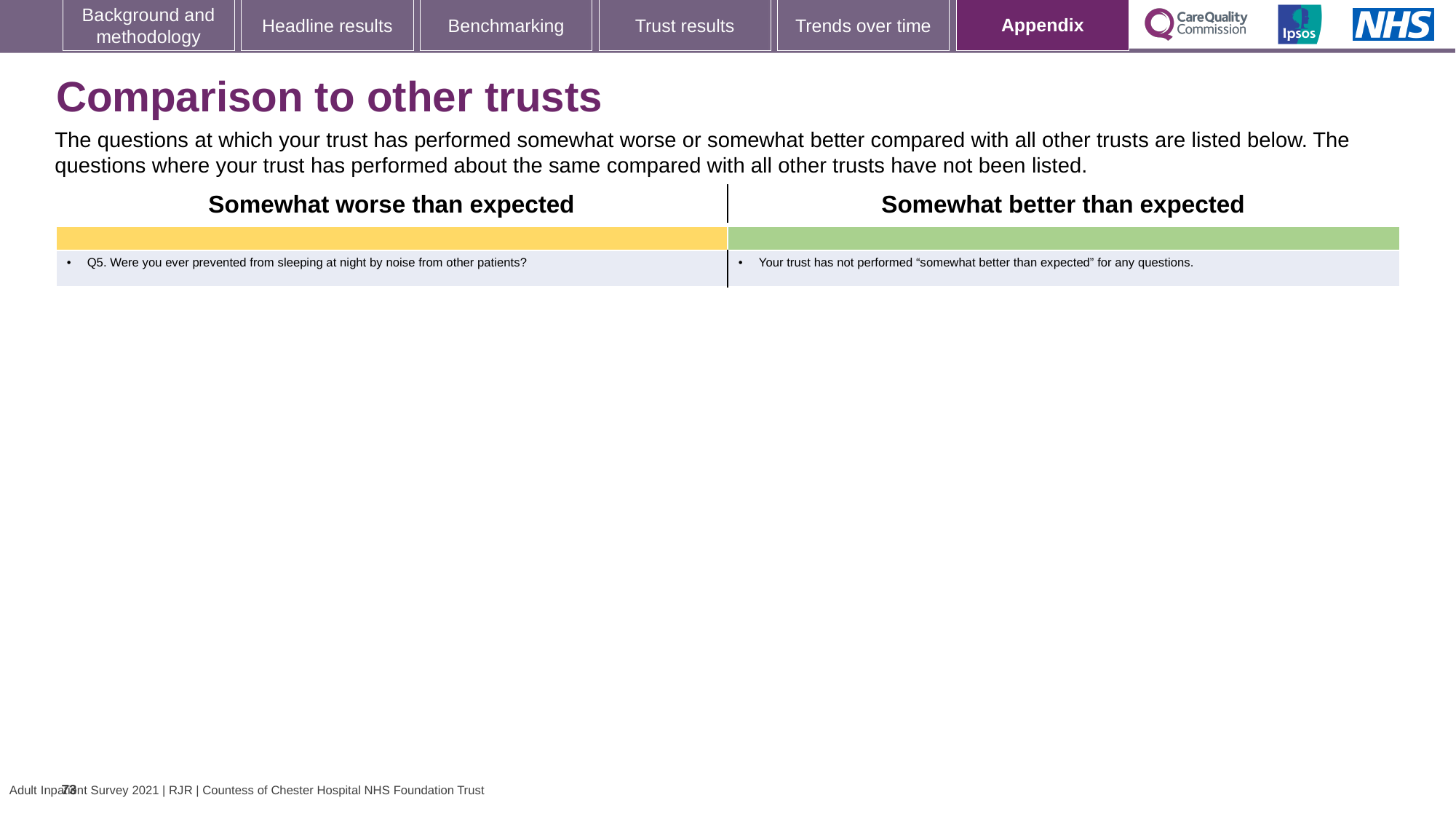

[unsupported chart]

# Comparison to other trusts
The questions at which your trust has performed somewhat worse or somewhat better compared with all other trusts are listed below. The questions where your trust has performed about the same compared with all other trusts have not been listed.
| Somewhat worse than expected | Somewhat better than expected |
| --- | --- |
|  |  |
| Q5. Were you ever prevented from sleeping at night by noise from other patients? | Your trust has not performed “somewhat better than expected” for any questions. |
73